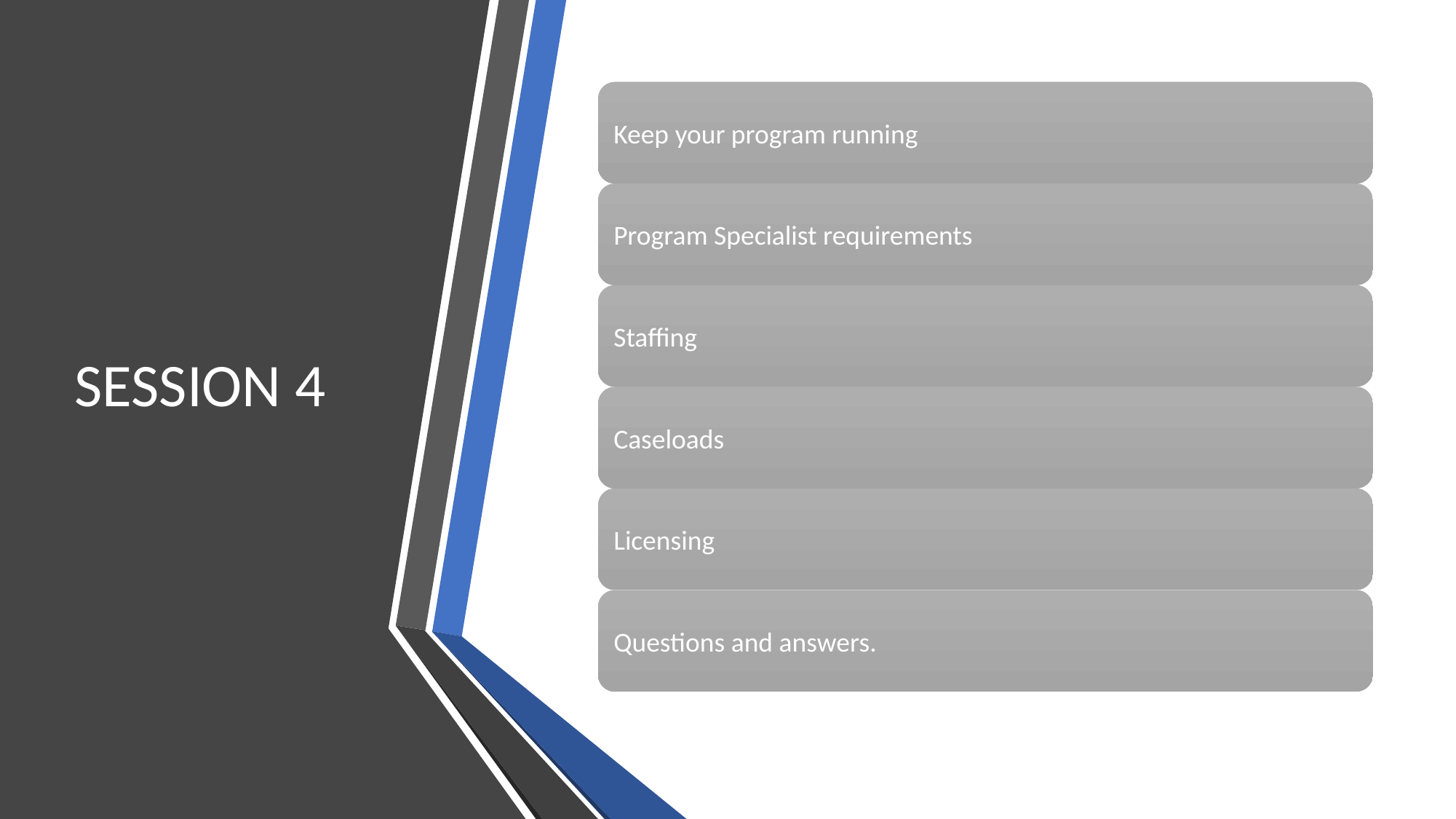

# SESSION 4
Keep your program running
Program Specialist requirements
Staffing
Caseloads
Licensing
Questions and answers.